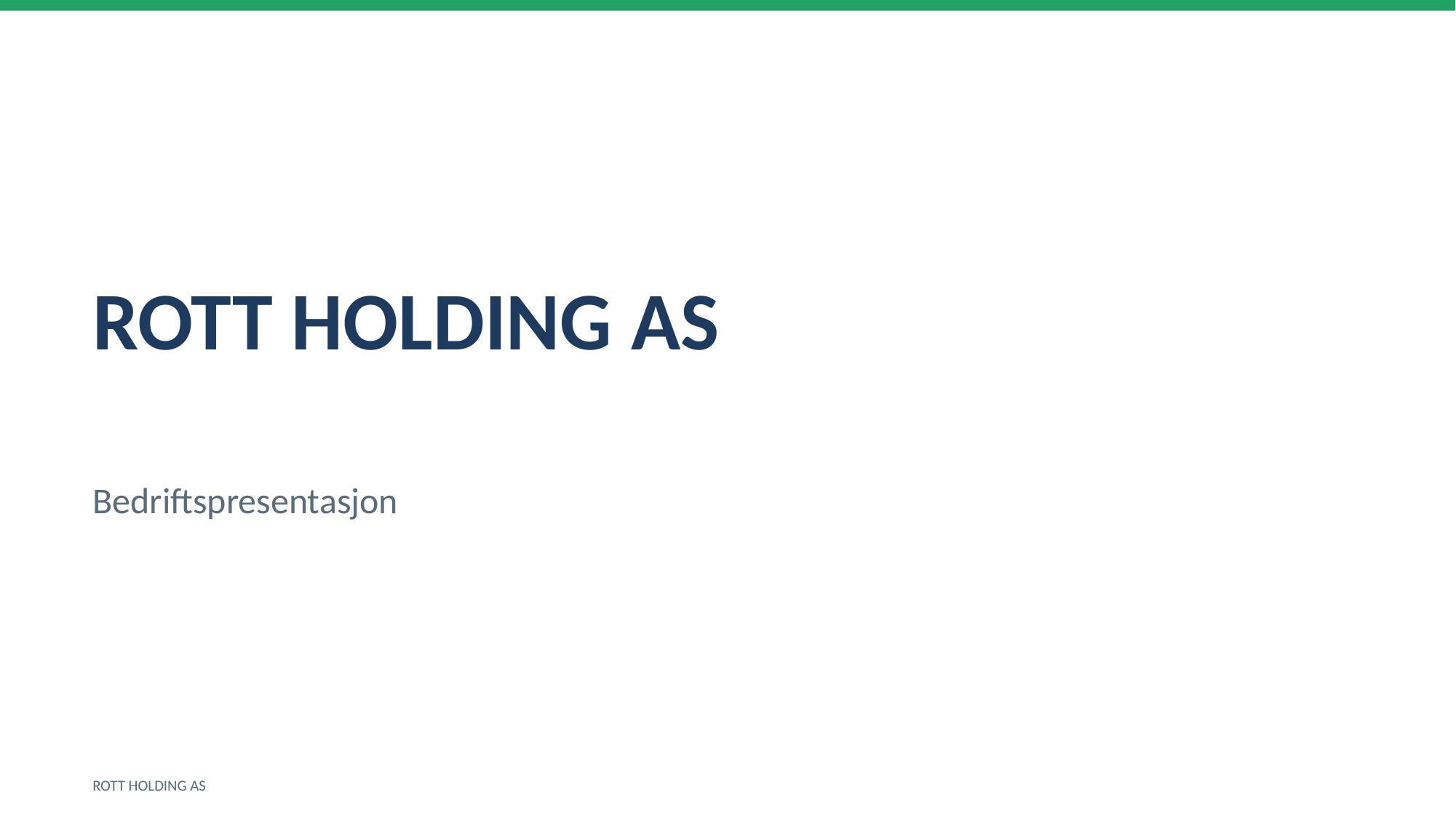

ROTT HOLDING AS
Bedriftspresentasjon
ROTT HOLDING AS